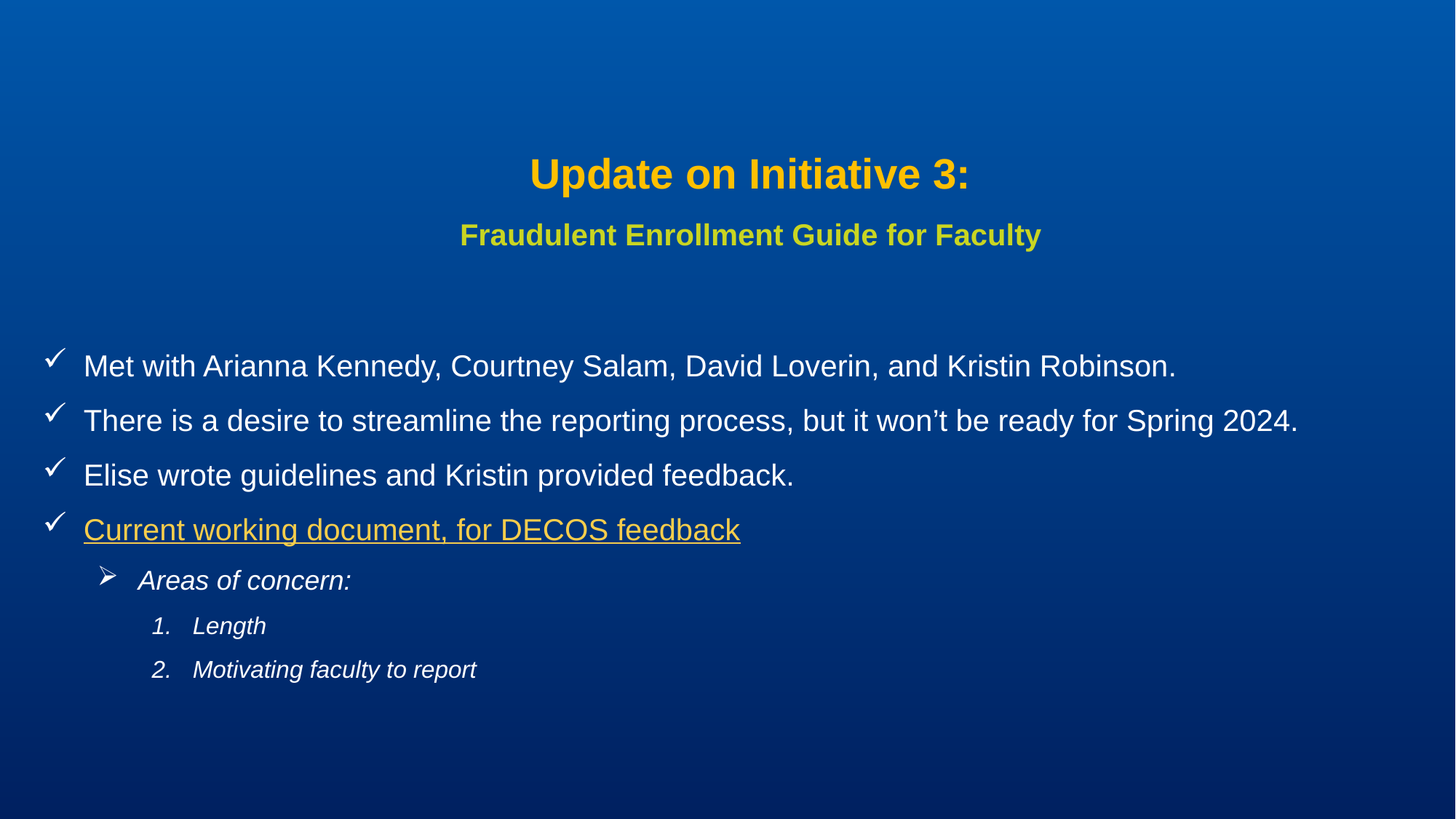

Update on Initiative 3:
Fraudulent Enrollment Guide for Faculty

Met with Arianna Kennedy, Courtney Salam, David Loverin, and Kristin Robinson.
There is a desire to streamline the reporting process, but it won’t be ready for Spring 2024.
Elise wrote guidelines and Kristin provided feedback.
Current working document, for DECOS feedback
Areas of concern:
Length
Motivating faculty to report